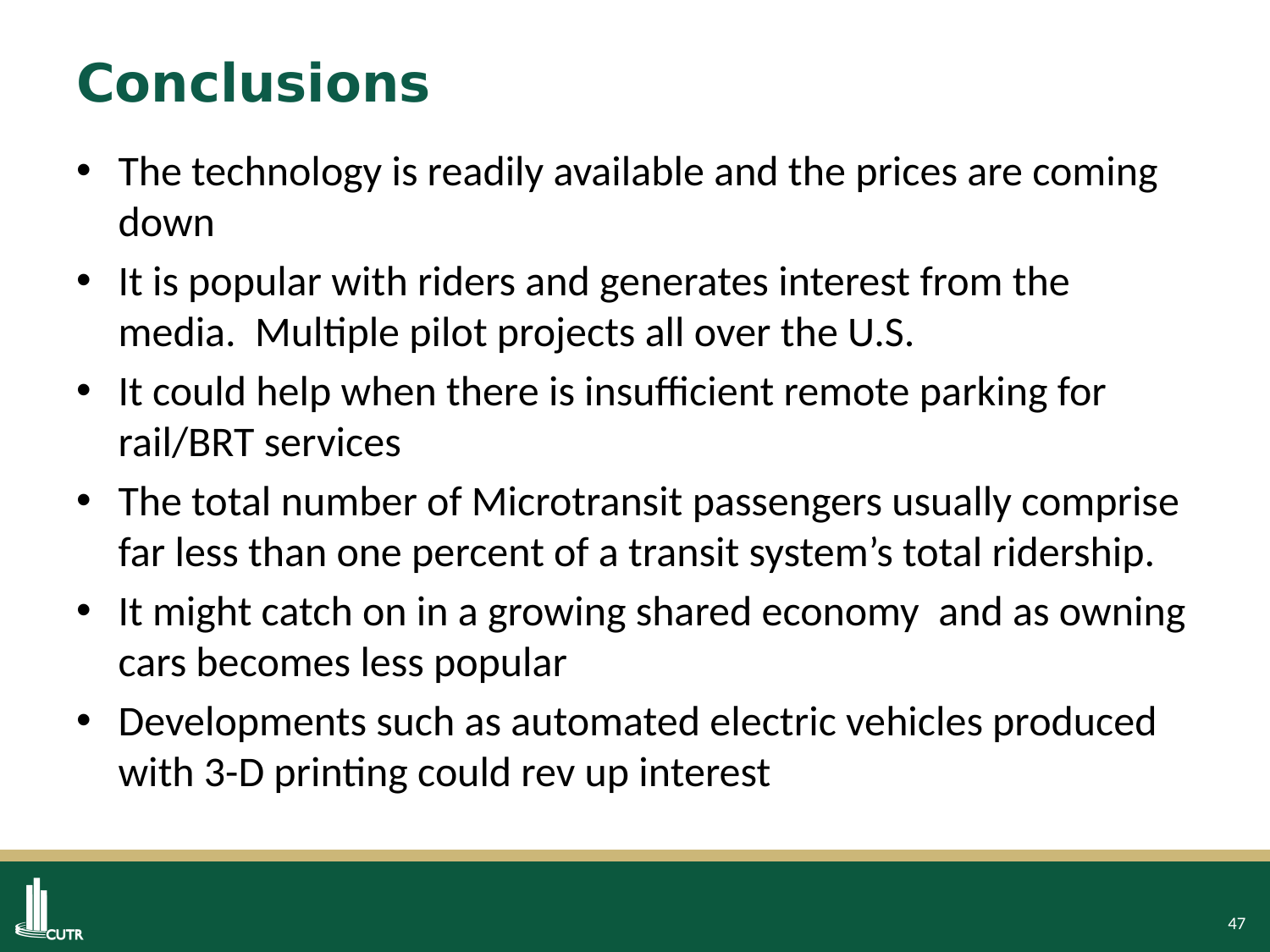

# Conclusions
The technology is readily available and the prices are coming down
It is popular with riders and generates interest from the media.  Multiple pilot projects all over the U.S.
It could help when there is insufficient remote parking for rail/BRT services
The total number of Microtransit passengers usually comprise far less than one percent of a transit system’s total ridership.
It might catch on in a growing shared economy  and as owning cars becomes less popular
Developments such as automated electric vehicles produced with 3-D printing could rev up interest